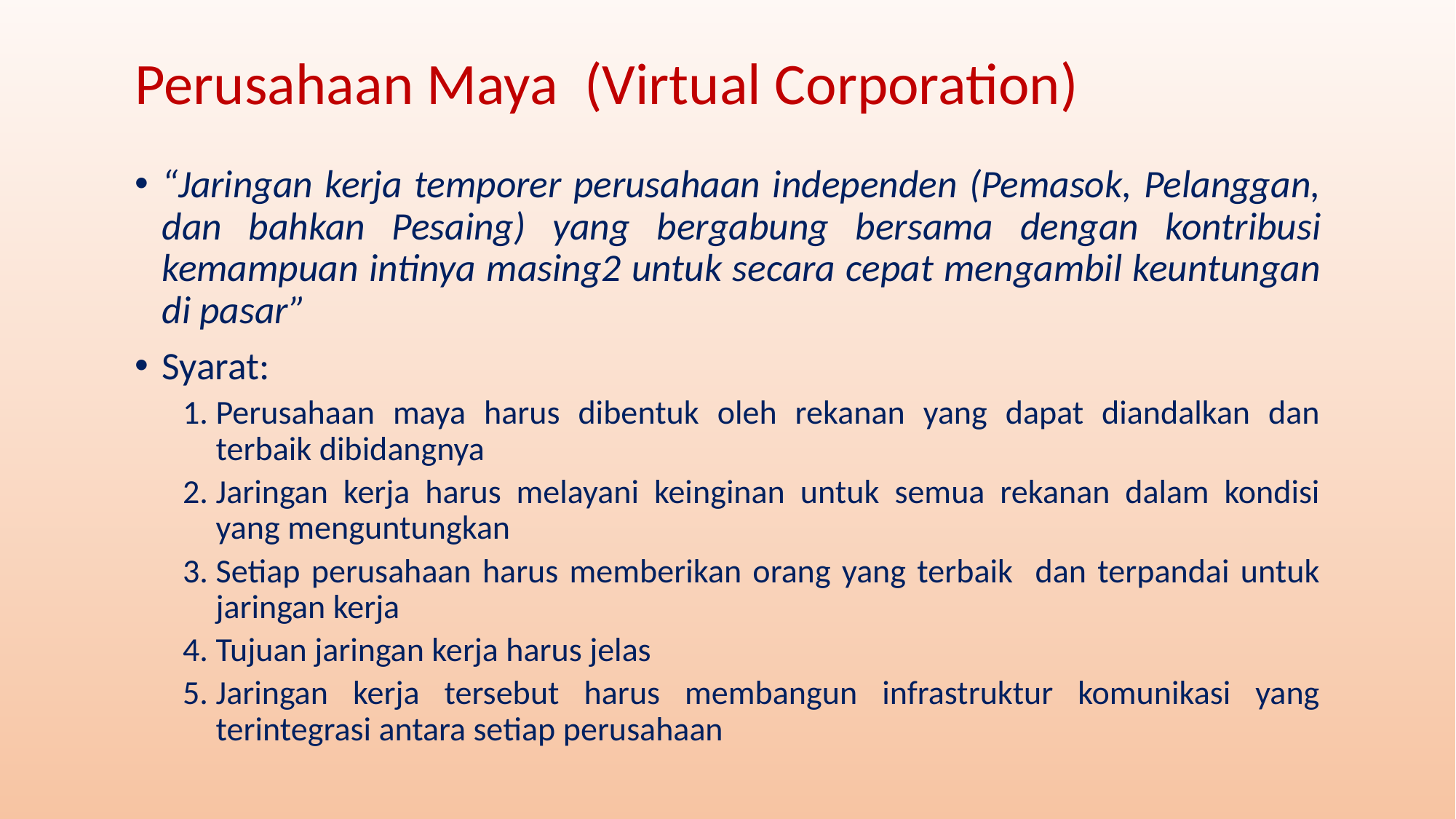

# Perusahaan Maya  (Virtual Corporation)
“Jaringan kerja temporer perusahaan independen (Pemasok, Pelanggan, dan bahkan Pesaing) yang bergabung bersama dengan kontribusi kemampuan intinya masing2 untuk secara cepat mengambil keuntungan di pasar”
Syarat:
Perusahaan maya harus dibentuk oleh rekanan yang dapat diandalkan dan terbaik dibidangnya
Jaringan kerja harus melayani keinginan untuk semua rekanan dalam kondisi yang menguntungkan
Setiap perusahaan harus memberikan orang yang terbaik  dan terpandai untuk jaringan kerja
Tujuan jaringan kerja harus jelas
Jaringan kerja tersebut harus membangun infrastruktur komunikasi yang terintegrasi antara setiap perusahaan